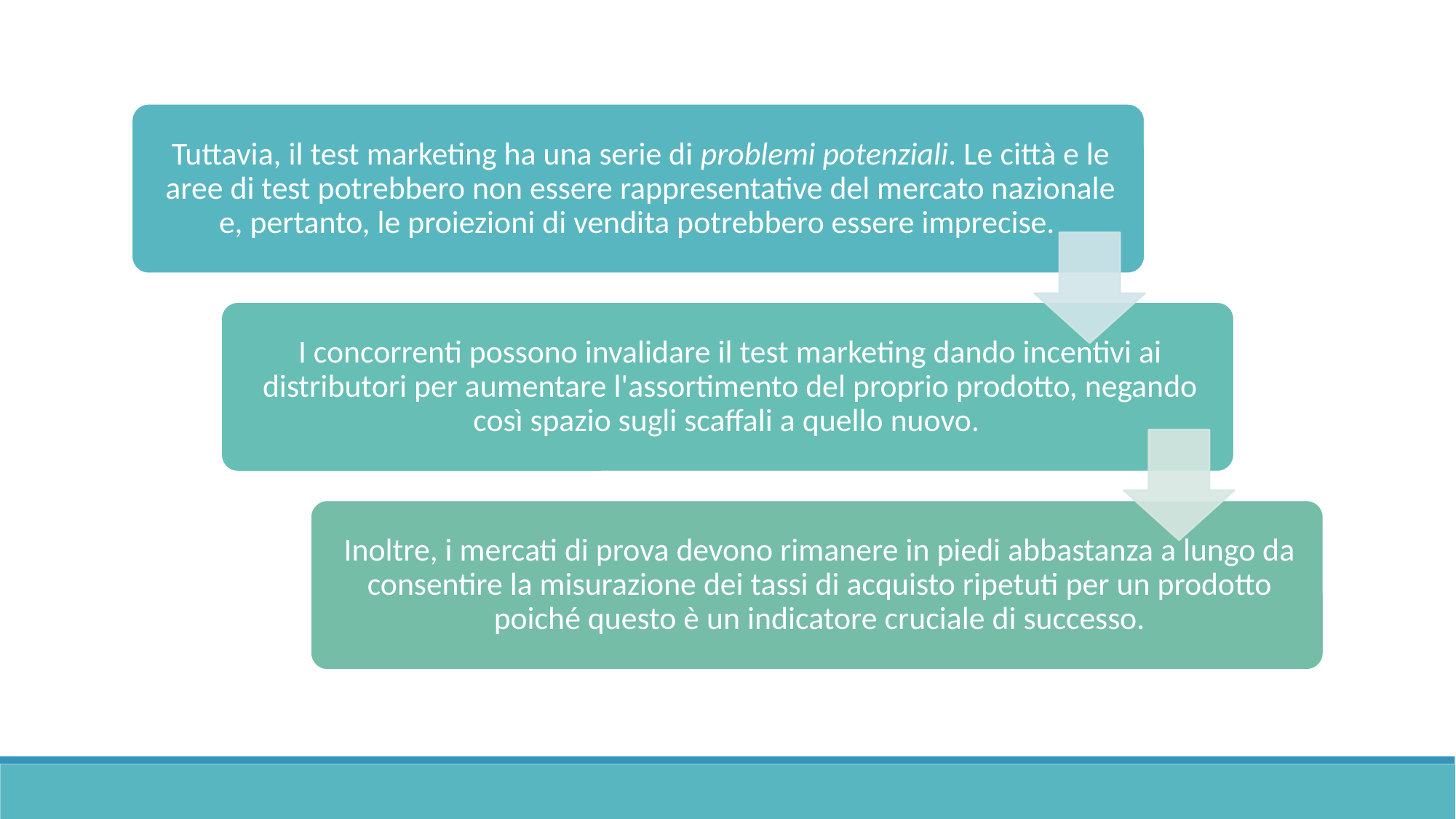

Tuttavia, il test marketing ha una serie di problemi potenziali. Le città e le aree di test potrebbero non essere rappresentative del mercato nazionale e, pertanto, le proiezioni di vendita potrebbero essere imprecise.
I concorrenti possono invalidare il test marketing dando incentivi ai distributori per aumentare l'assortimento del proprio prodotto, negando così spazio sugli scaffali a quello nuovo.
Inoltre, i mercati di prova devono rimanere in piedi abbastanza a lungo da consentire la misurazione dei tassi di acquisto ripetuti per un prodotto poiché questo è un indicatore cruciale di successo.